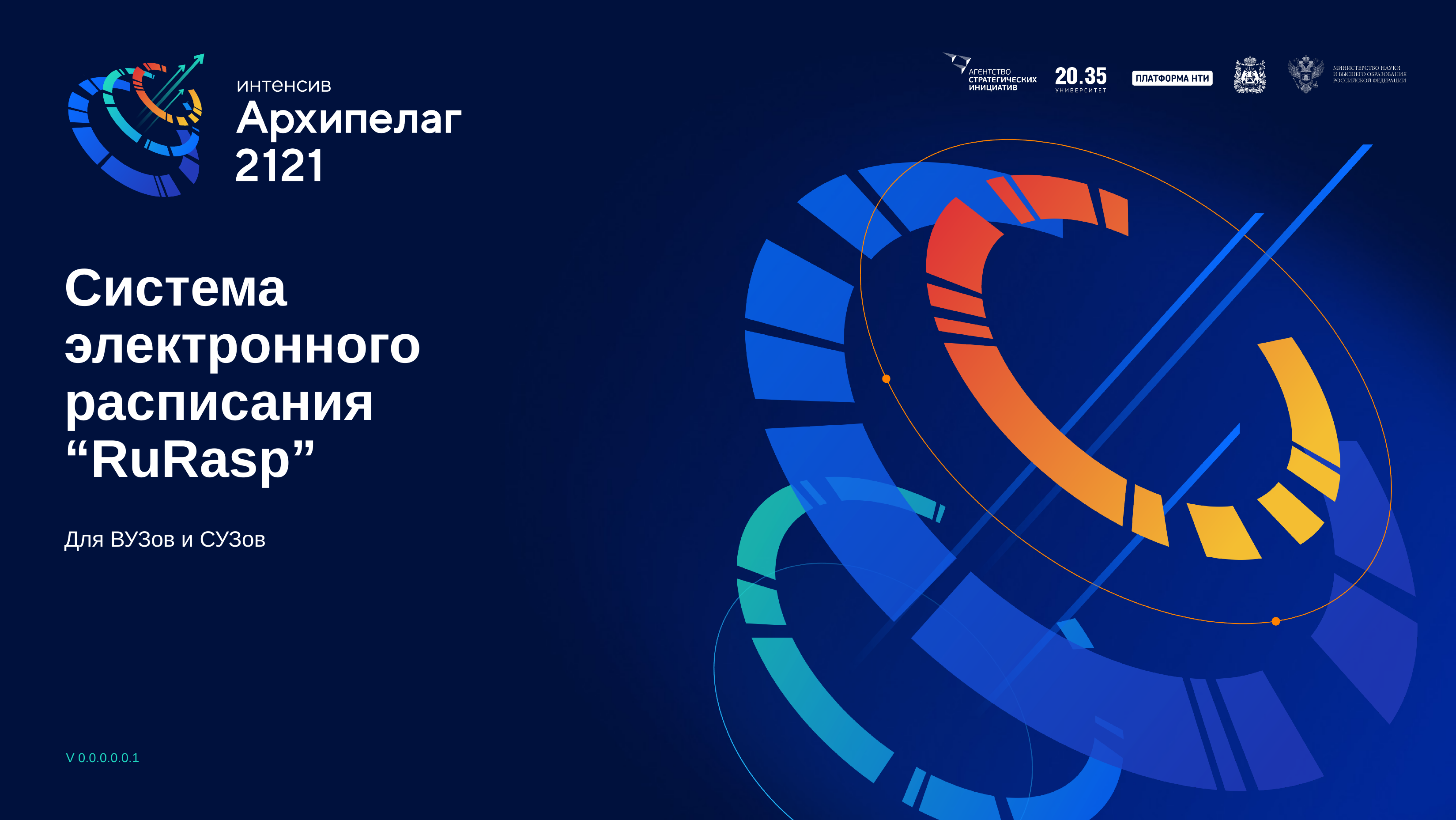

# Система электронного расписания “RuRasp”
Для ВУЗов и СУЗов
V 0.0.0.0.0.1